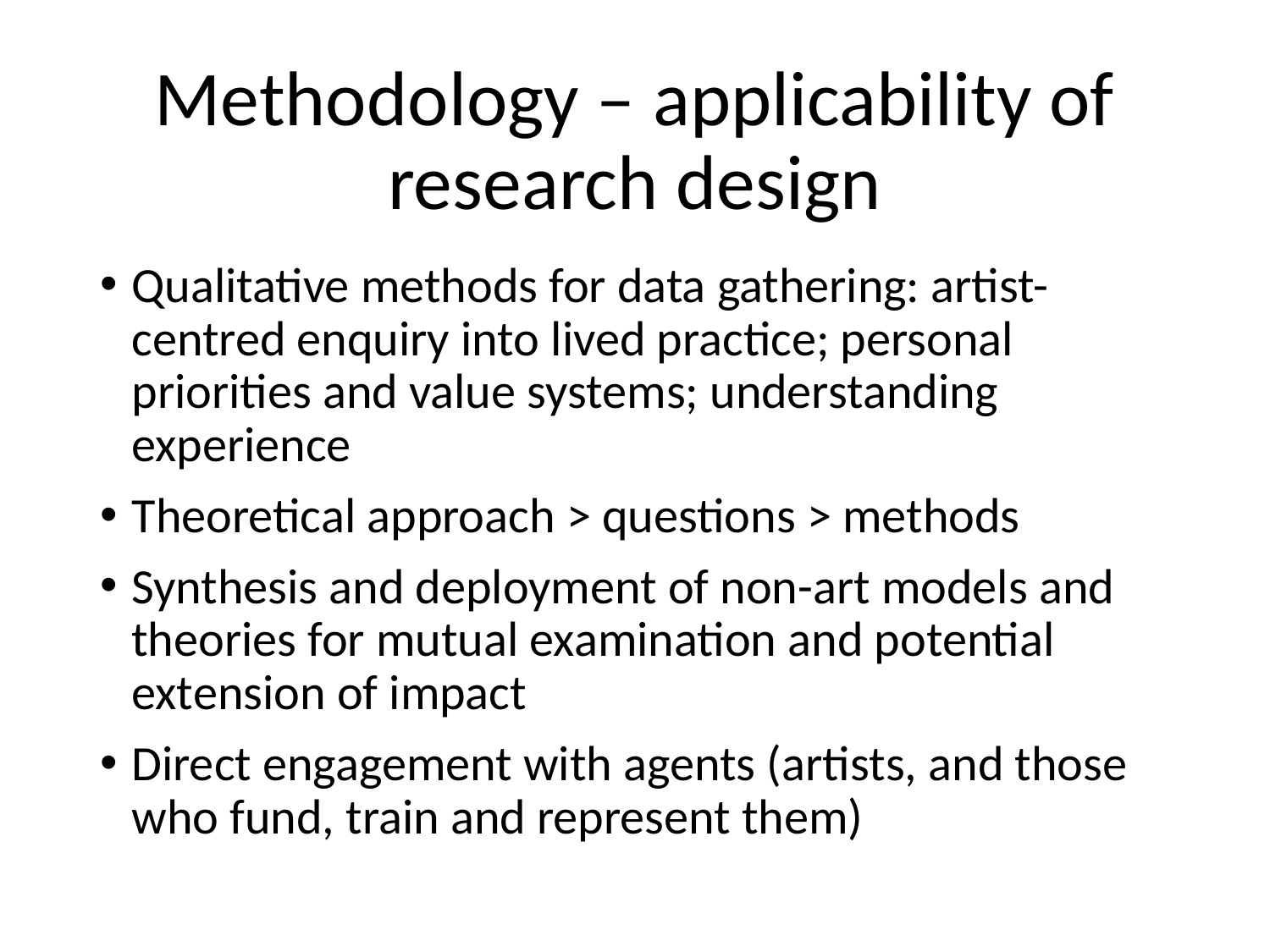

# Methodology – applicability of research design
Qualitative methods for data gathering: artist-centred enquiry into lived practice; personal priorities and value systems; understanding experience
Theoretical approach > questions > methods
Synthesis and deployment of non-art models and theories for mutual examination and potential extension of impact
Direct engagement with agents (artists, and those who fund, train and represent them)